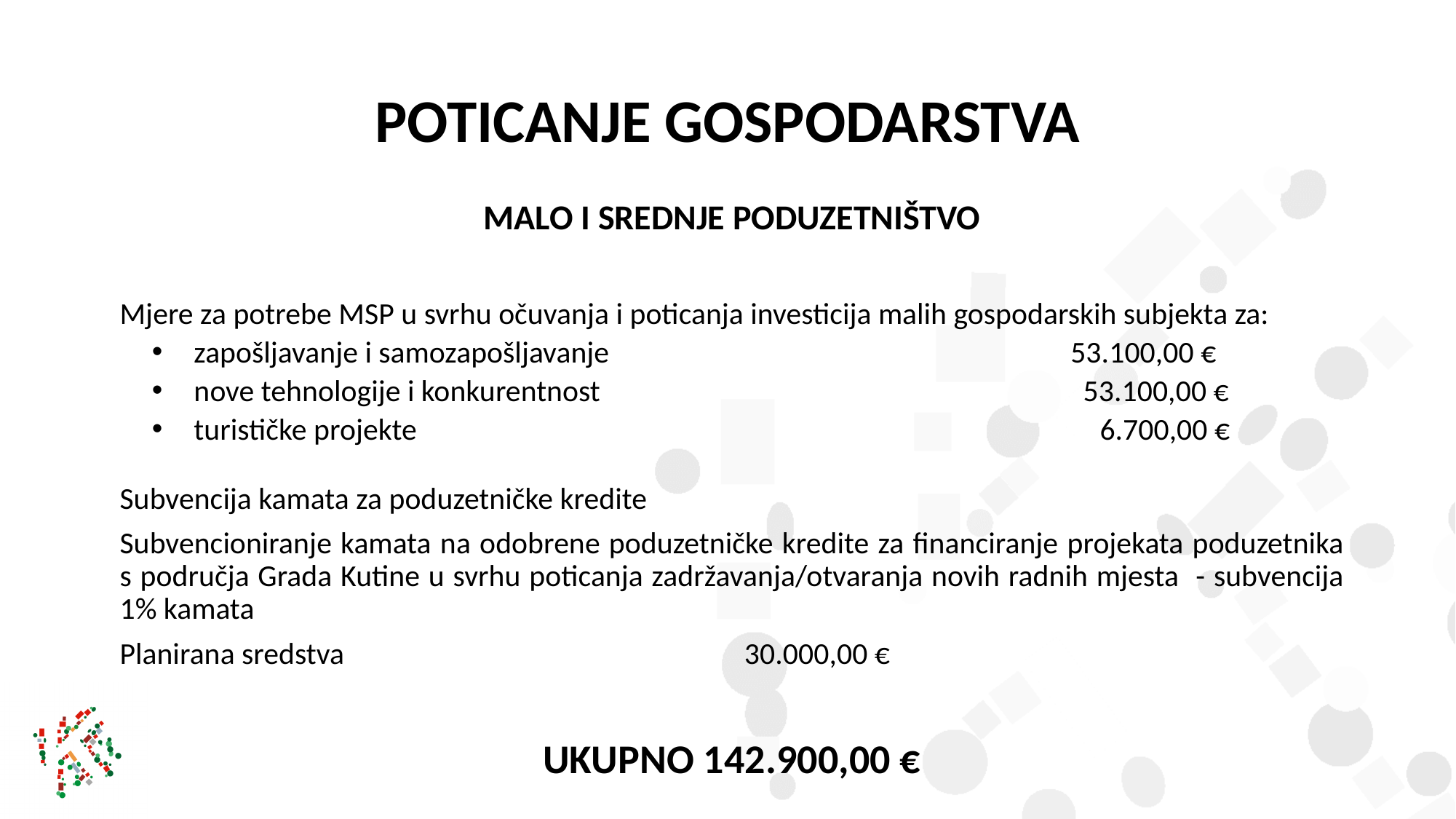

# POTICANJE GOSPODARSTVA

MALO I SREDNJE PODUZETNIŠTVO

Mjere za potrebe MSP u svrhu očuvanja i poticanja investicija malih gospodarskih subjekta za:
zapošljavanje i samozapošljavanje  	                                                      53.100,00 €
nove tehnologije i konkurentnost	                                                                    53.100,00 €
turističke projekte                                                                                                   6.700,00 €

Subvencija kamata za poduzetničke kredite
Subvencioniranje kamata na odobrene poduzetničke kredite za financiranje projekata poduzetnika s područja Grada Kutine u svrhu poticanja zadržavanja/otvaranja novih radnih mjesta  - subvencija 1% kamata
Planirana sredstva 				                                                      30.000,00 €

UKUPNO 142.900,00 €